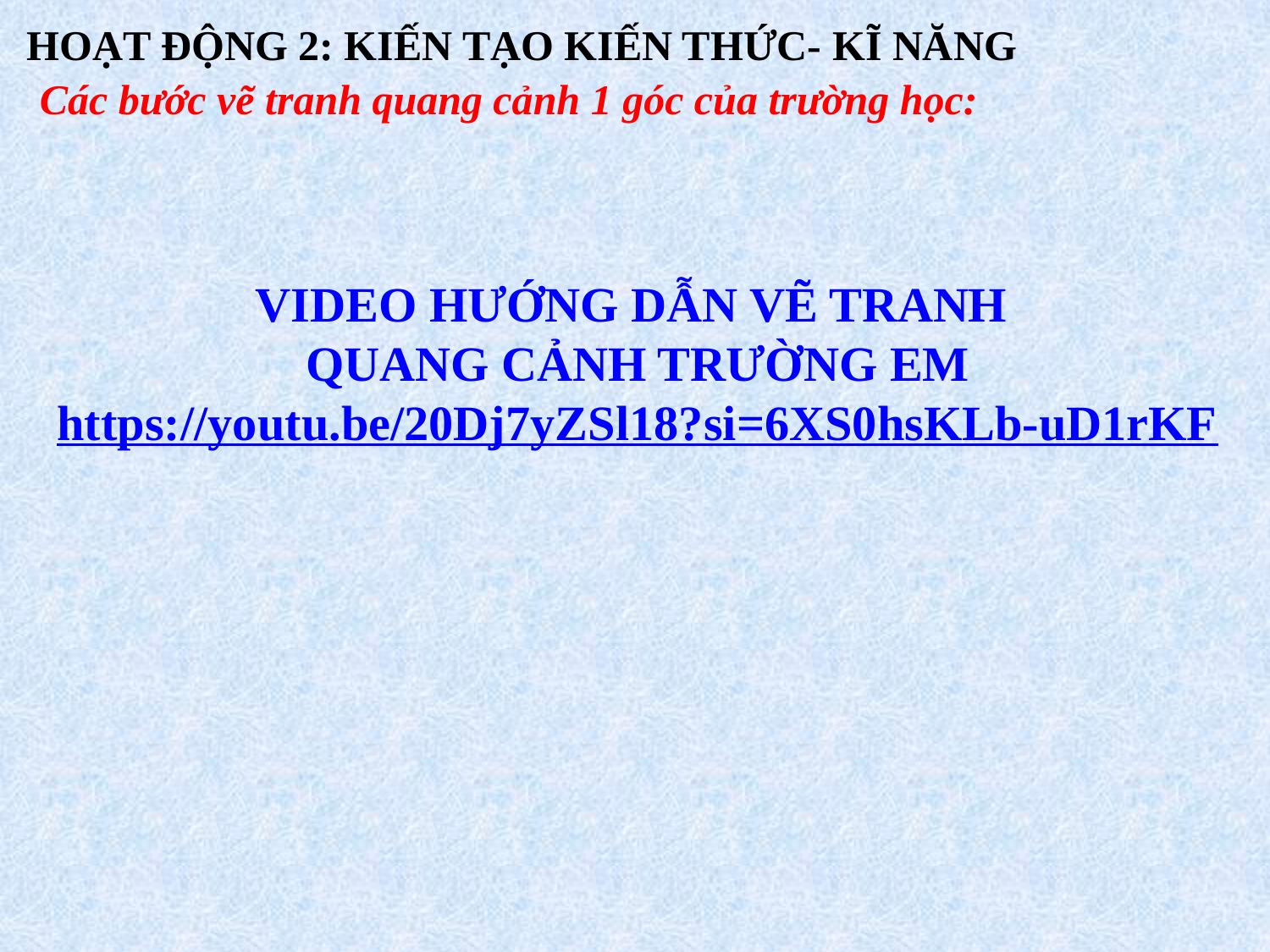

HOẠT ĐỘNG 2: KIẾN TẠO KIẾN THỨC- KĨ NĂNG
Các bước vẽ tranh quang cảnh 1 góc của trường học:
VIDEO HƯỚNG DẪN VẼ TRANH
QUANG CẢNH TRƯỜNG EM
https://youtu.be/20Dj7yZSl18?si=6XS0hsKLb-uD1rKF